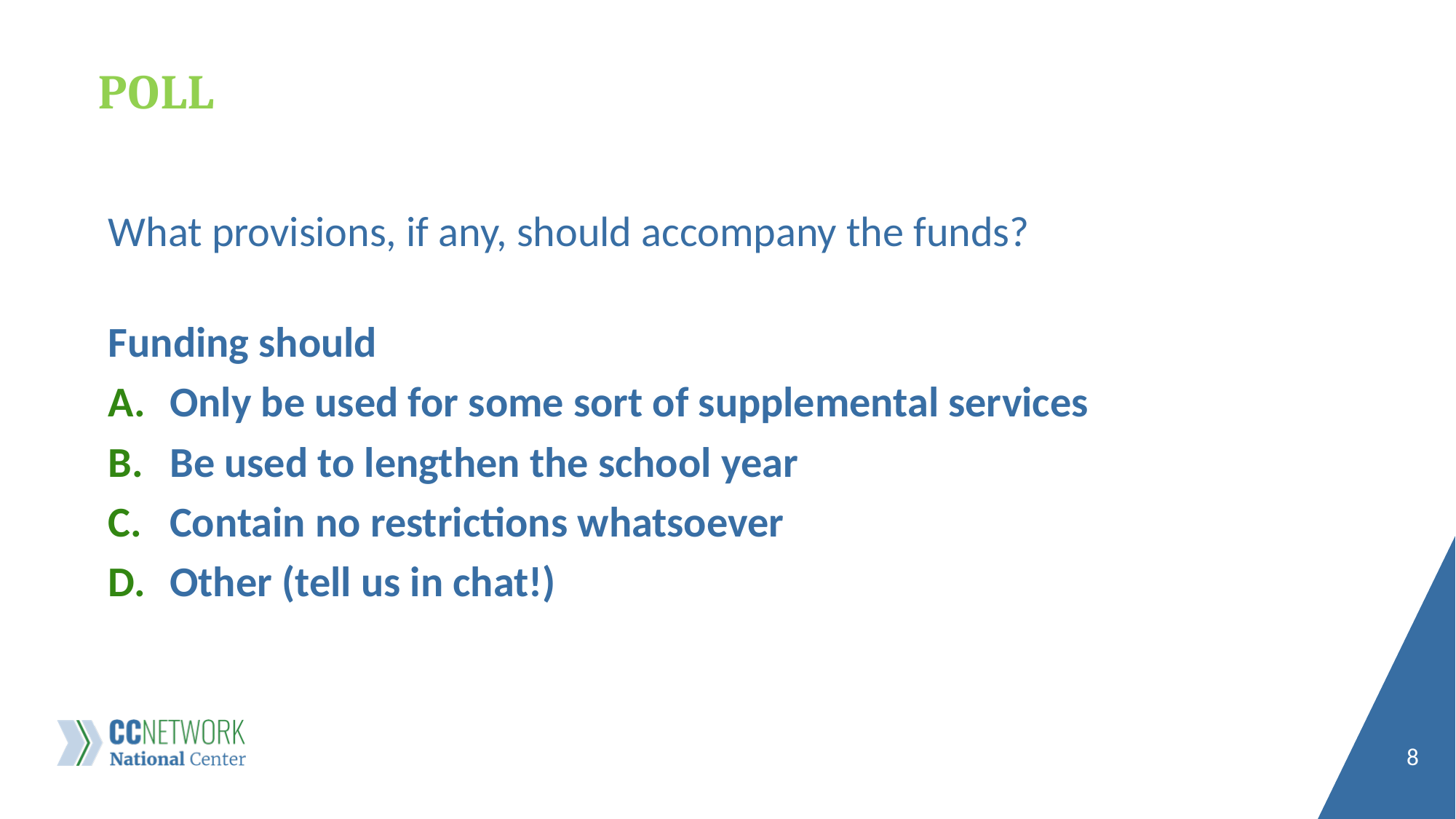

POLL
What provisions, if any, should accompany the funds?
Funding should
Only be used for some sort of supplemental services
Be used to lengthen the school year
Contain no restrictions whatsoever
Other (tell us in chat!)

8